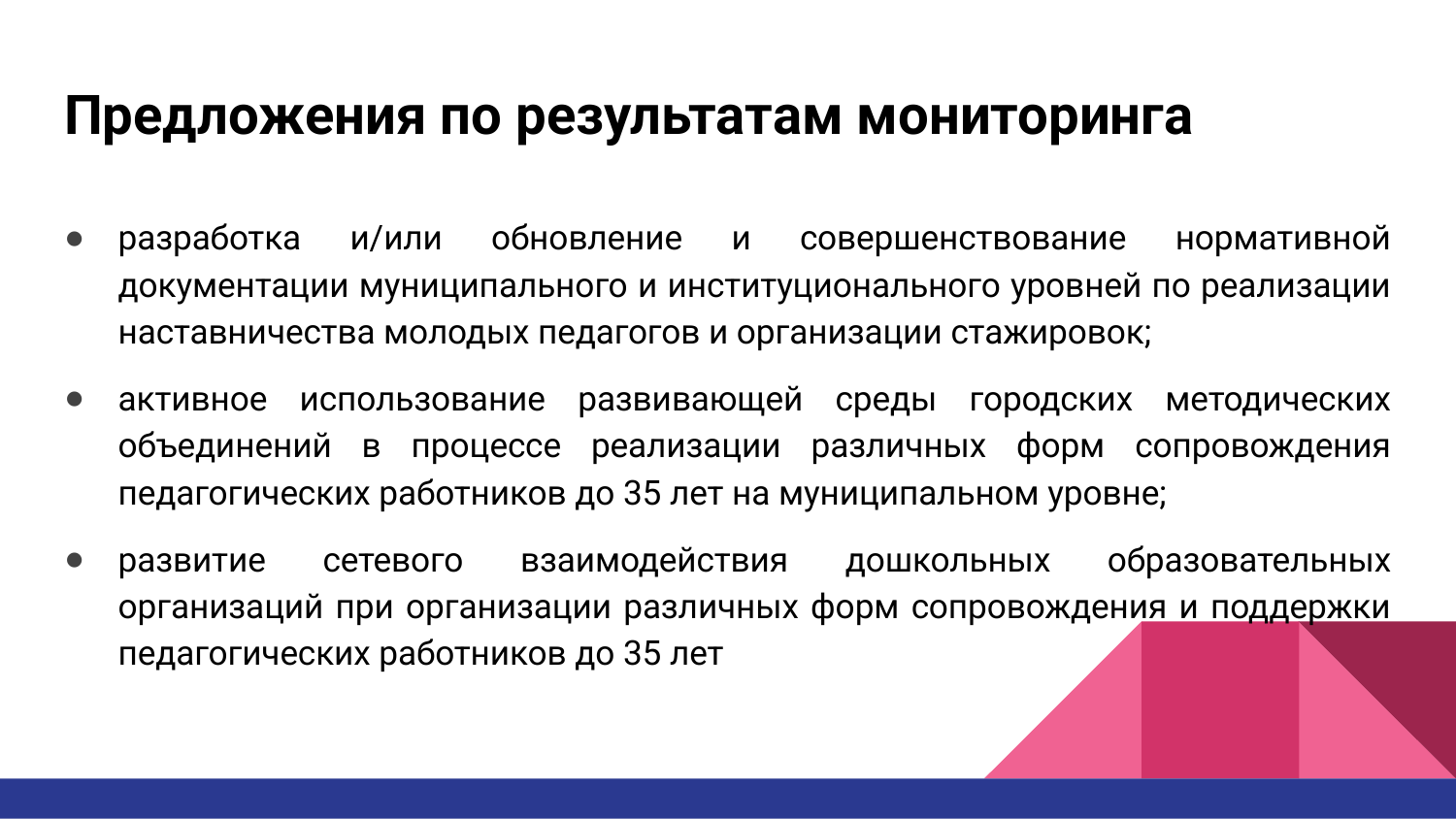

# Предложения по результатам мониторинга
разработка и/или обновление и совершенствование нормативной документации муниципального и институционального уровней по реализации наставничества молодых педагогов и организации стажировок;
активное использование развивающей среды городских методических объединений в процессе реализации различных форм сопровождения педагогических работников до 35 лет на муниципальном уровне;
развитие сетевого взаимодействия дошкольных образовательных организаций при организации различных форм сопровождения и поддержки педагогических работников до 35 лет